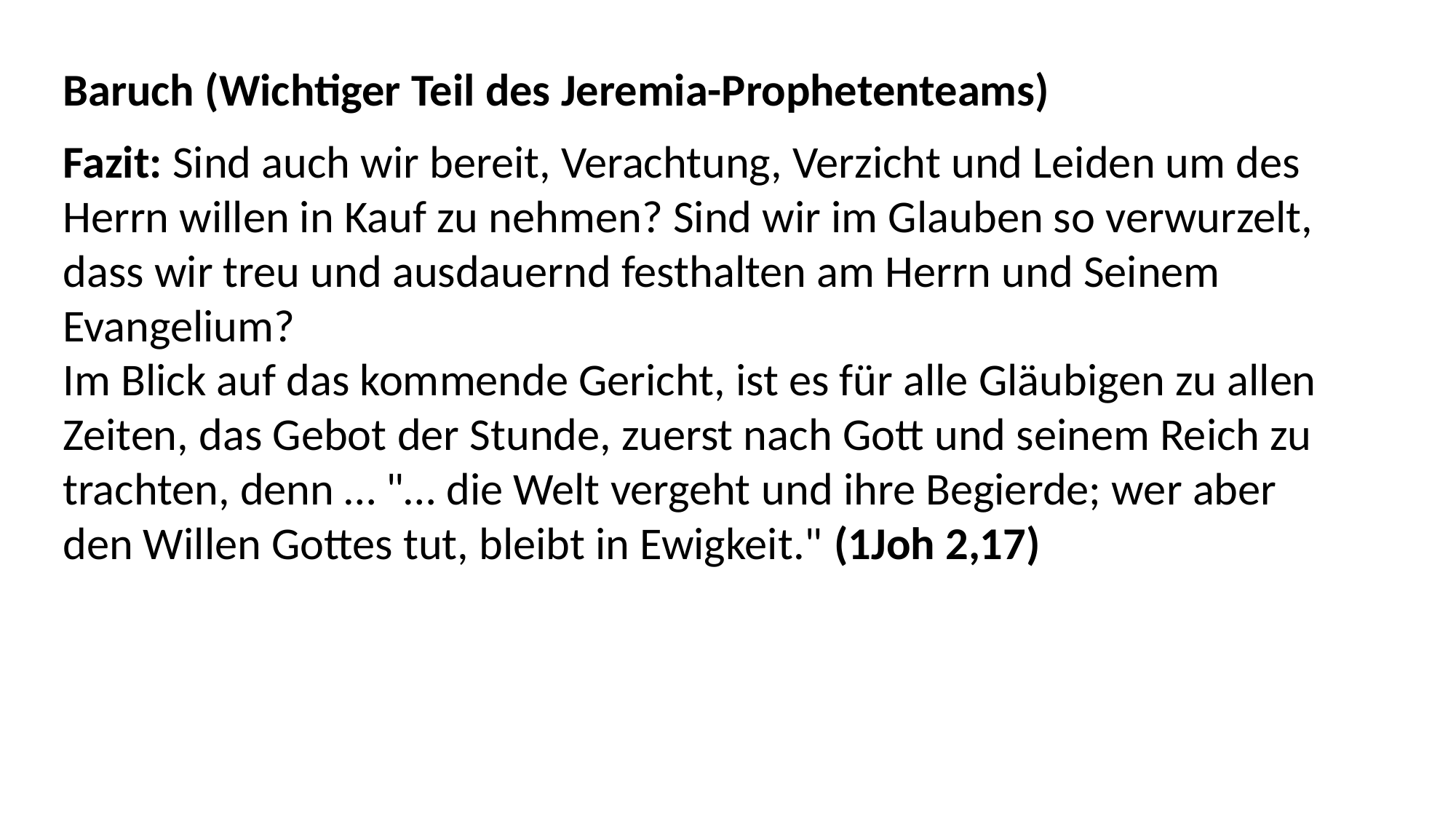

Baruch (Wichtiger Teil des Jeremia-Prophetenteams)
Fazit: Sind auch wir bereit, Verachtung, Verzicht und Leiden um des Herrn willen in Kauf zu nehmen? Sind wir im Glauben so verwurzelt, dass wir treu und ausdauernd festhalten am Herrn und Seinem Evangelium?
Im Blick auf das kommende Gericht, ist es für alle Gläubigen zu allen Zeiten, das Gebot der Stunde, zuerst nach Gott und seinem Reich zu trachten, denn … "… die Welt vergeht und ihre Begierde; wer aber den Willen Gottes tut, bleibt in Ewigkeit." (1Joh 2,17)